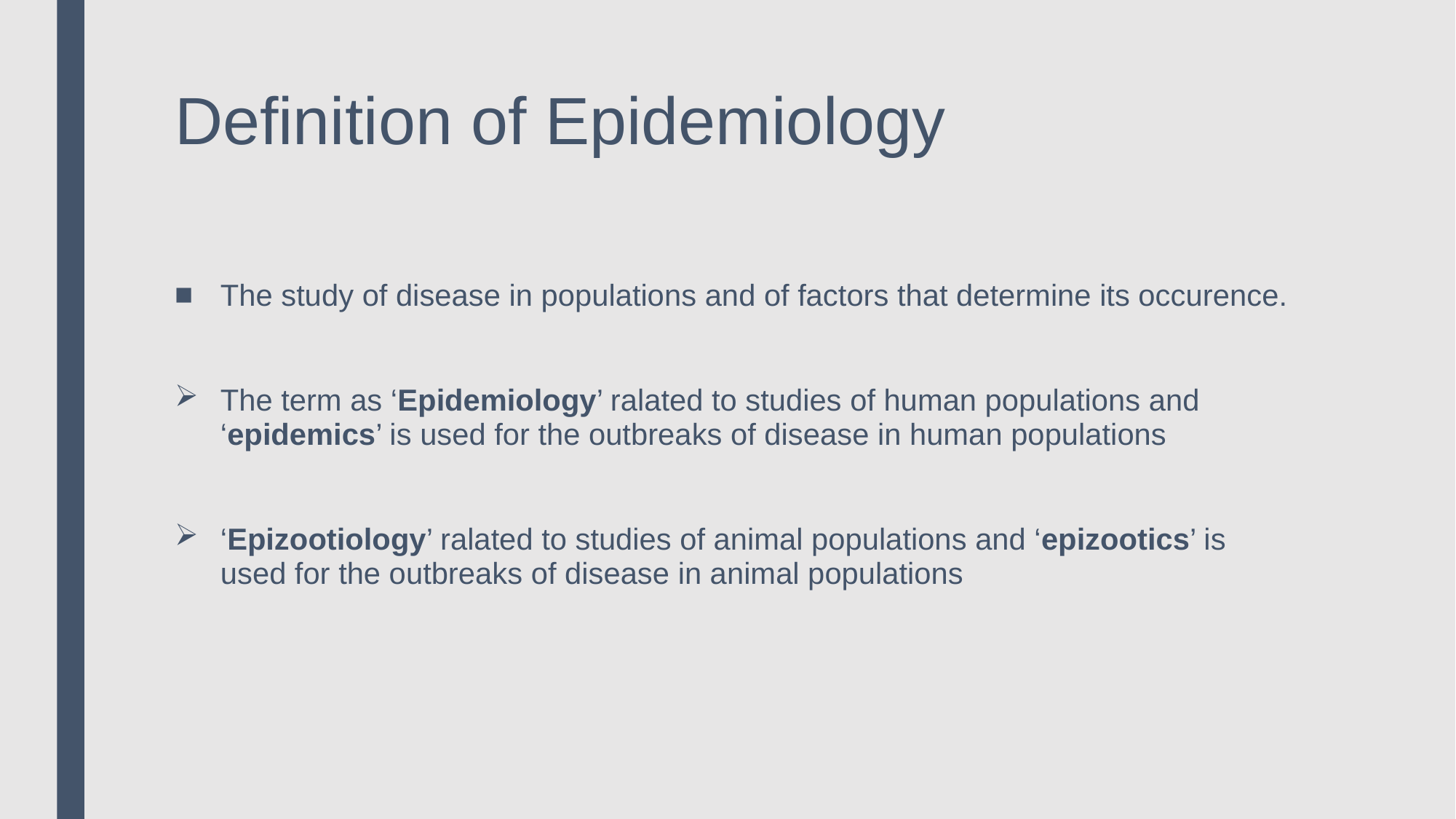

# Definition of Epidemiology
The study of disease in populations and of factors that determine its occurence.

The term as ‘Epidemiology’ ralated to studies of human populations and ‘epidemics’ is used for the outbreaks of disease in human populations

‘Epizootiology’ ralated to studies of animal populations and ‘epizootics’ is used for the outbreaks of disease in animal populations